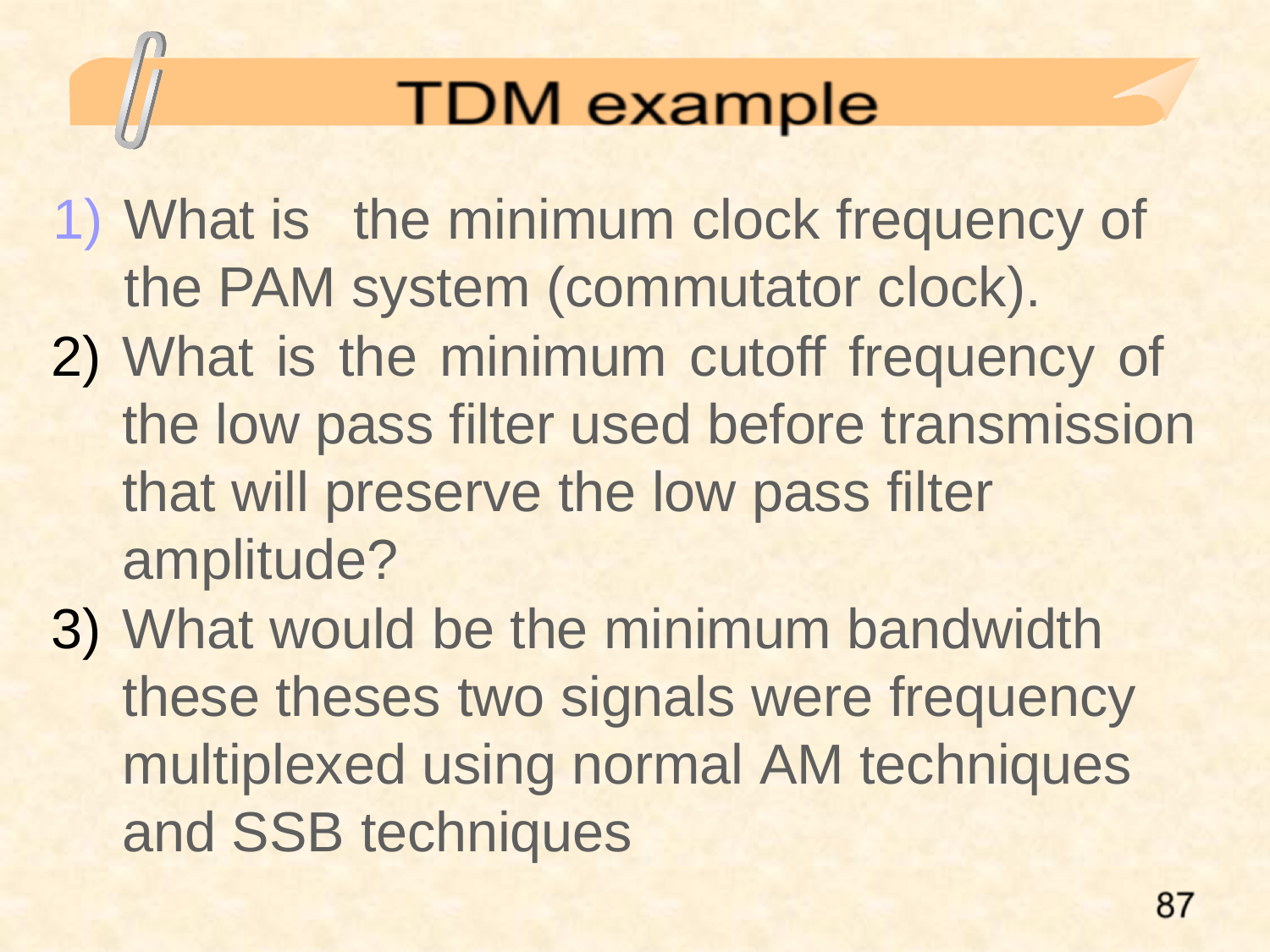

What is	the minimum clock frequency of the PAM system (commutator clock).
What is the minimum cutoff frequency of the low pass filter used before transmission that will preserve the low pass filter amplitude?
What would be the minimum bandwidth these theses two signals were frequency  multiplexed using normal AM techniques  and SSB techniques